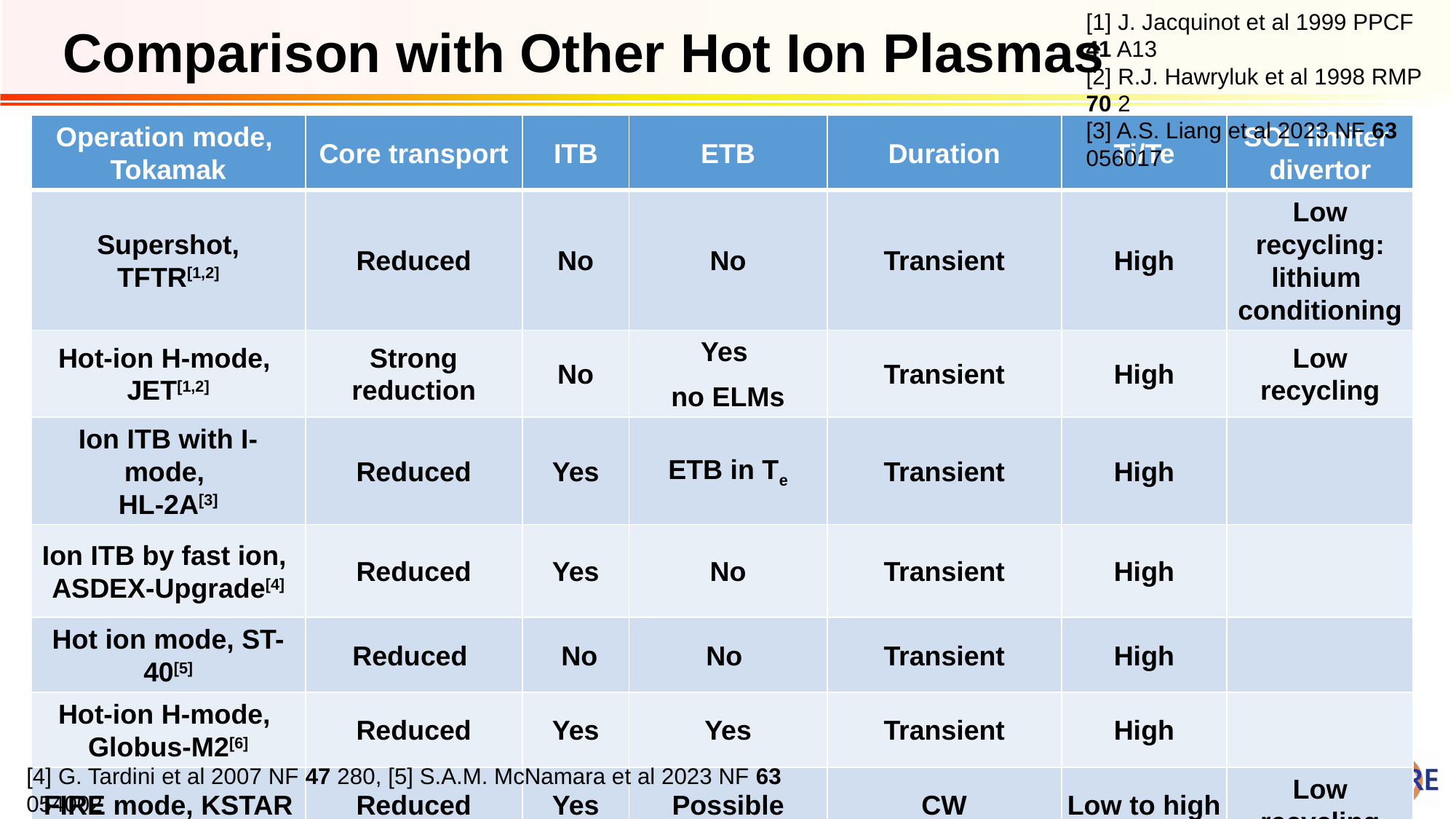

[1] J. Jacquinot et al 1999 PPCF 41 A13
[2] R.J. Hawryluk et al 1998 RMP 70 2
[3] A.S. Liang et al 2023 NF 63 056017
# Comparison with Other Hot Ion Plasmas
| Operation mode, Tokamak | Core transport | ITB | ETB | Duration | Ti/Te | SOL limiter divertor |
| --- | --- | --- | --- | --- | --- | --- |
| Supershot, TFTR[1,2] | Reduced | No | No | Transient | High | Low recycling: lithium conditioning |
| Hot-ion H-mode, JET[1,2] | Strong reduction | No | Yes no ELMs | Transient | High | Low recycling |
| Ion ITB with I-mode, HL-2A[3] | Reduced | Yes | ETB in Te | Transient | High |  |
| Ion ITB by fast ion, ASDEX-Upgrade[4] | Reduced | Yes | No | Transient | High |  |
| Hot ion mode, ST-40[5] | Reduced | No | No | Transient | High |  |
| Hot-ion H-mode, Globus-M2[6] | Reduced | Yes | Yes | Transient | High |  |
| FIRE mode, KSTAR | Reduced | Yes | Possible | CW | Low to high | Low recycling |
[4] G. Tardini et al 2007 NF 47 280, [5] S.A.M. McNamara et al 2023 NF 63 054002
[6] G.S. Kurskiev et al 2022 NF 62 104002
Yong-Su Na | NSTX-U 2024 | Page